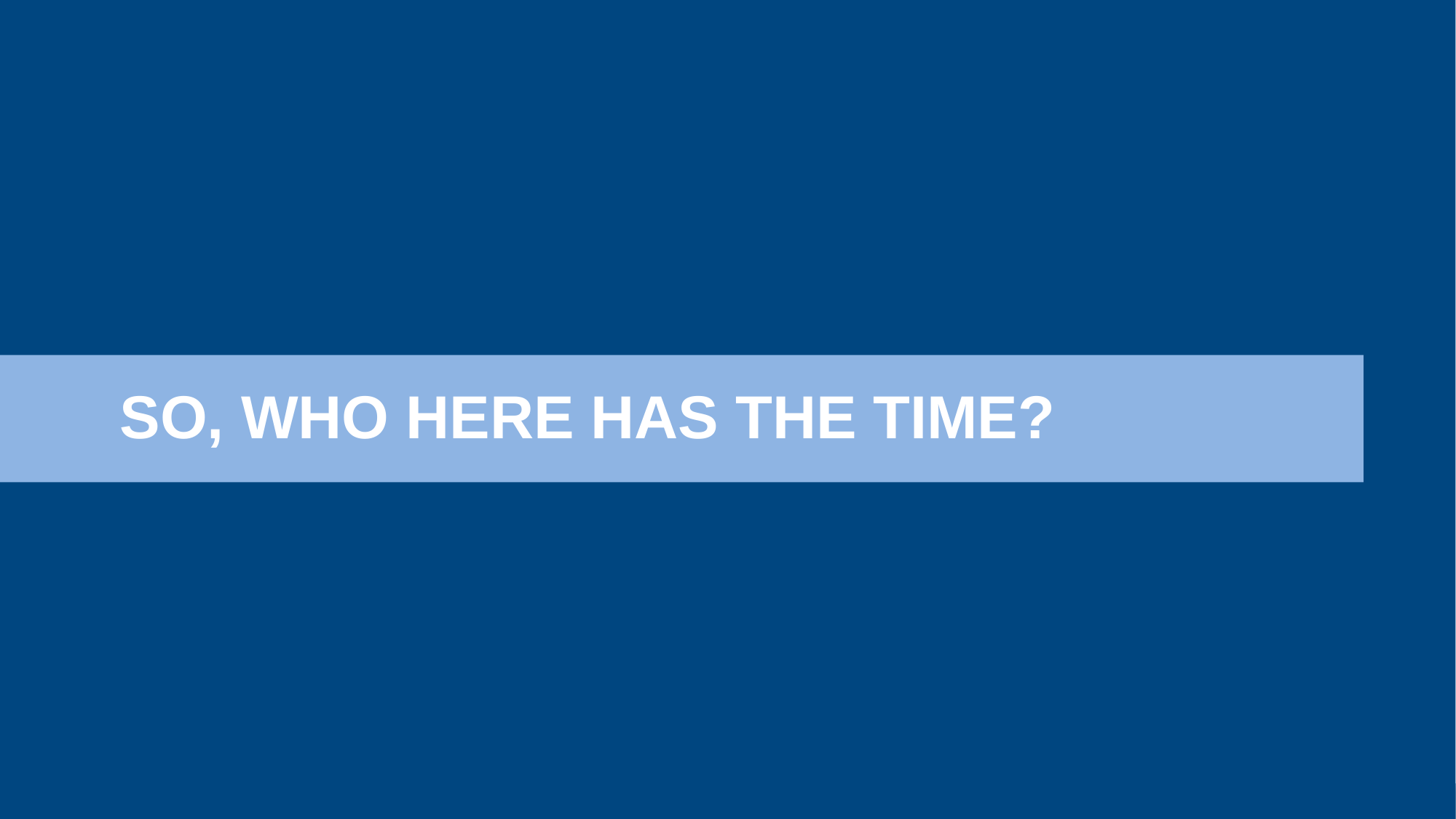

# So, who here has the time?